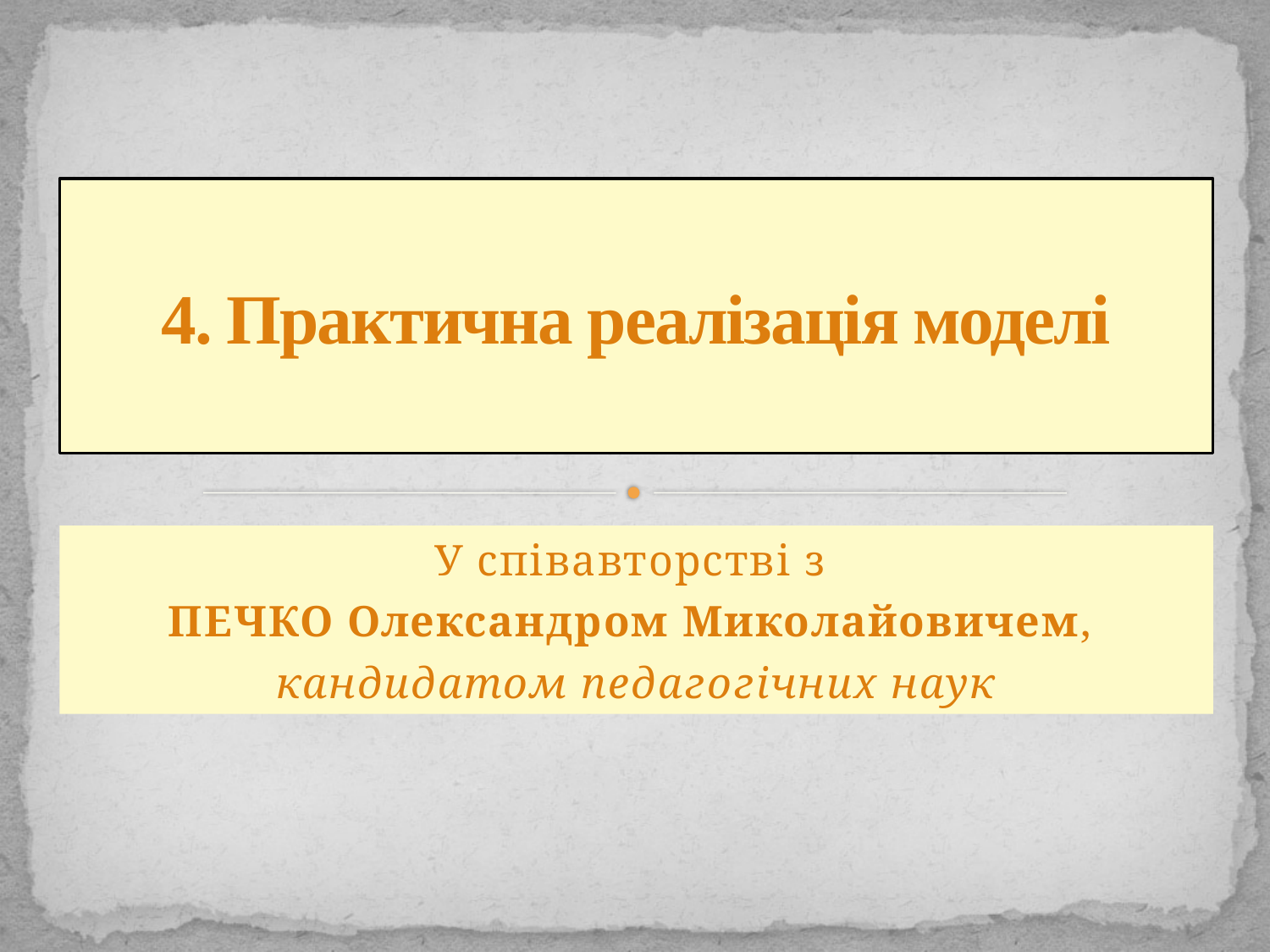

# 4. Практична реалізація моделі
У співавторстві з
ПЕЧКО Олександром Миколайовичем,
кандидатом педагогічних наук